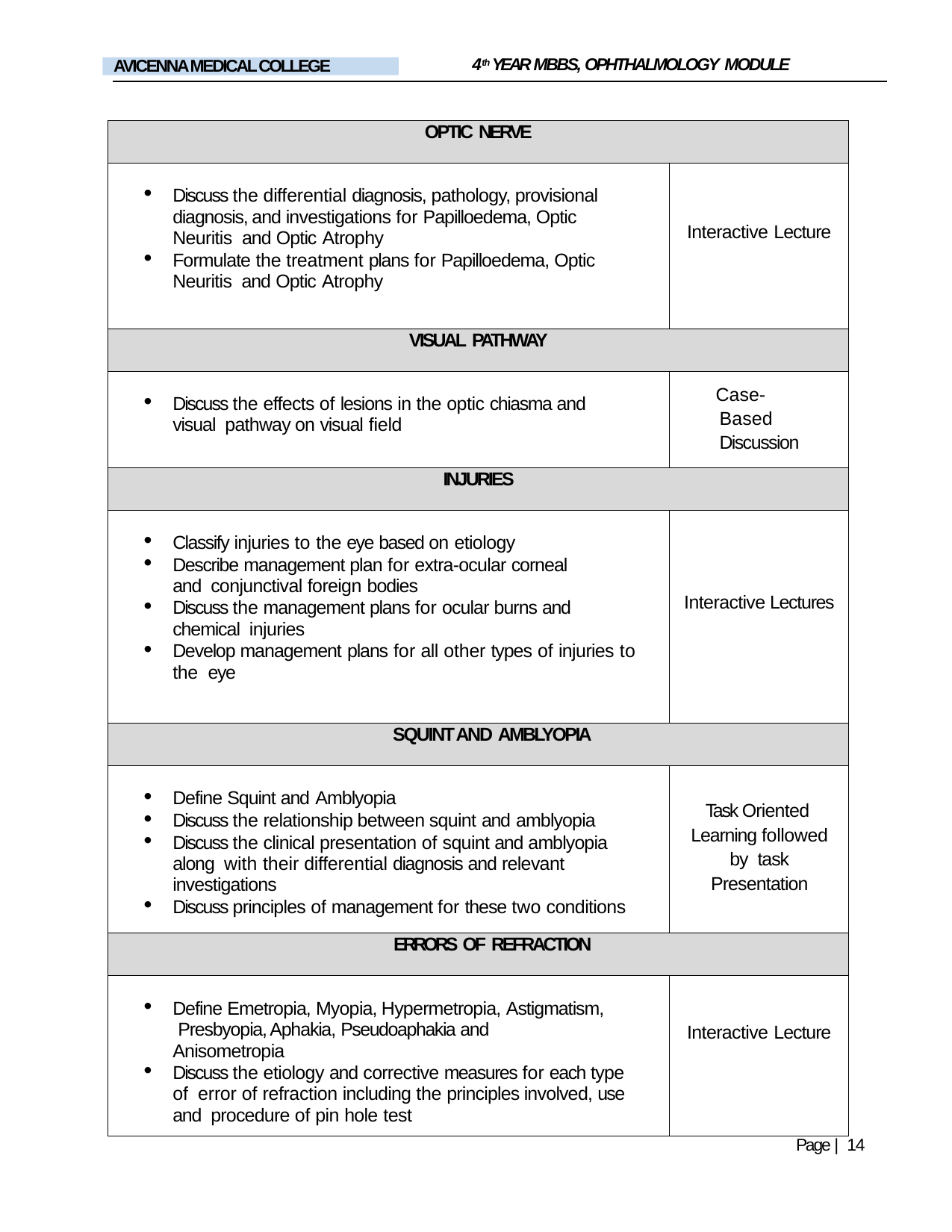

4th YEAR MBBS, OPHTHALMOLOGY MODULE
AVICENNA MEDICAL COLLEGE
| OPTIC NERVE |  |
| --- | --- |
| Discuss the differential diagnosis, pathology, provisional diagnosis, and investigations for Papilloedema, Optic Neuritis and Optic Atrophy Formulate the treatment plans for Papilloedema, Optic Neuritis and Optic Atrophy | Interactive Lecture |
| VISUAL PATHWAY |  |
| Discuss the effects of lesions in the optic chiasma and visual pathway on visual field | Case-Based Discussion |
| INJURIES |  |
| Classify injuries to the eye based on etiology Describe management plan for extra-ocular corneal and conjunctival foreign bodies Discuss the management plans for ocular burns and chemical injuries Develop management plans for all other types of injuries to the eye | Interactive Lectures |
| SQUINT AND AMBLYOPIA |  |
| Define Squint and Amblyopia Discuss the relationship between squint and amblyopia Discuss the clinical presentation of squint and amblyopia along with their differential diagnosis and relevant investigations Discuss principles of management for these two conditions | Task Oriented Learning followed by task Presentation |
| ERRORS OF REFRACTION |  |
| Define Emetropia, Myopia, Hypermetropia, Astigmatism, Presbyopia, Aphakia, Pseudoaphakia and Anisometropia Discuss the etiology and corrective measures for each type of error of refraction including the principles involved, use and procedure of pin hole test | Interactive Lecture |
Page | 14